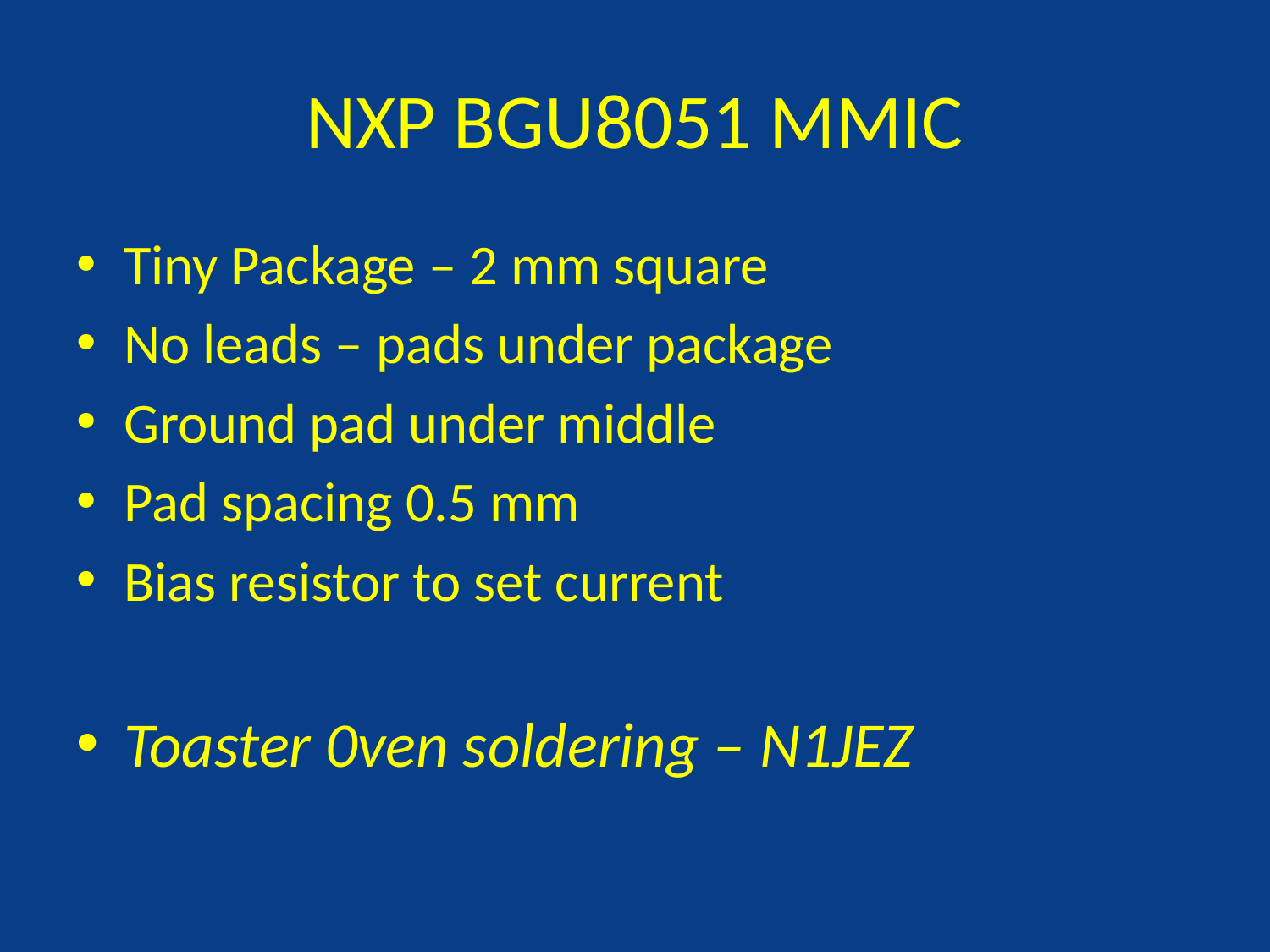

# NXP BGU8051 MMIC
Tiny Package – 2 mm square
No leads – pads under package
Ground pad under middle
Pad spacing 0.5 mm
Bias resistor to set current

Toaster 0ven soldering – N1JEZ